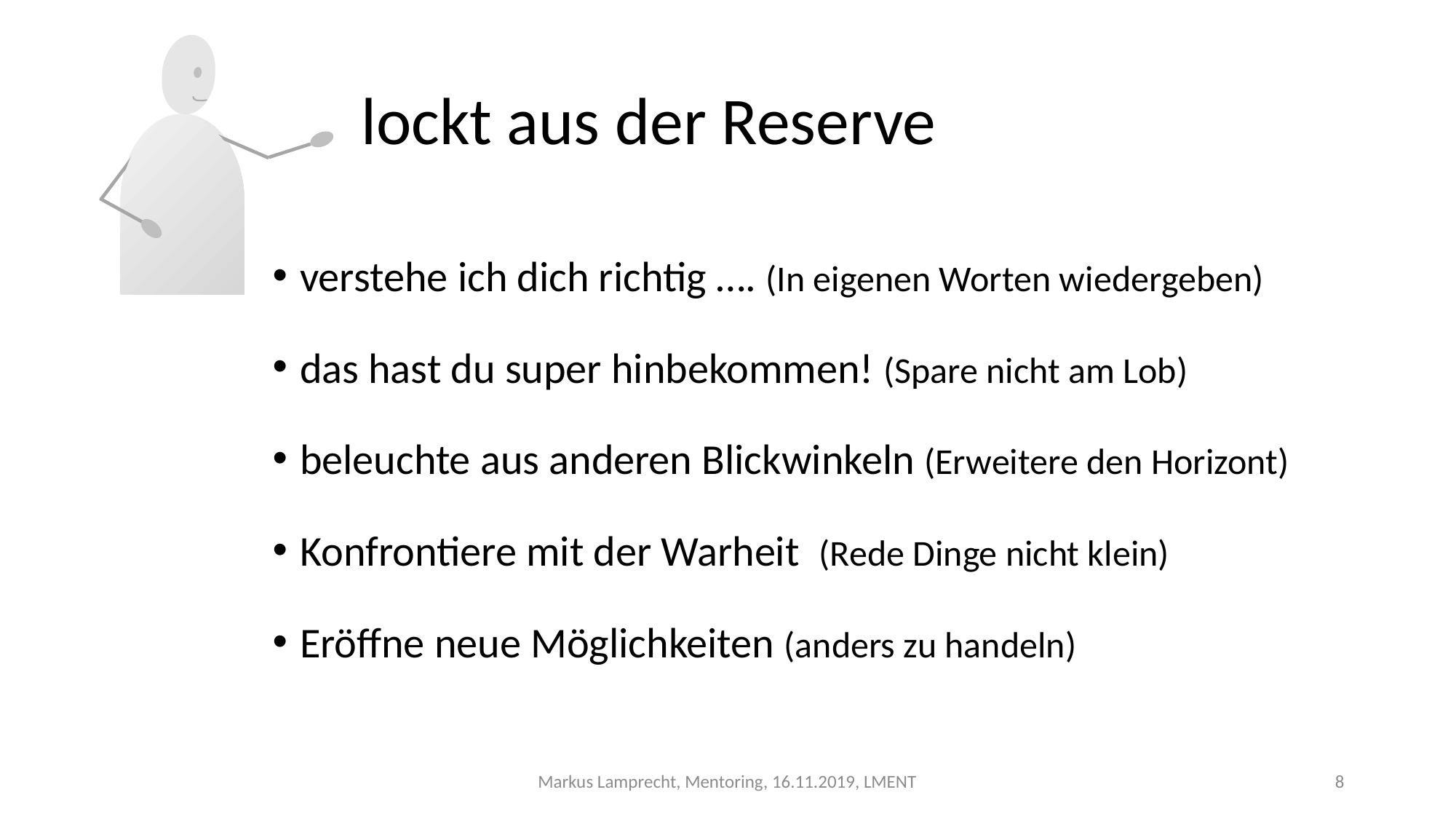

# lockt aus der Reserve

verstehe ich dich richtig …. (In eigenen Worten wiedergeben)
das hast du super hinbekommen! (Spare nicht am Lob)
beleuchte aus anderen Blickwinkeln (Erweitere den Horizont)
Konfrontiere mit der Warheit  (Rede Dinge nicht klein)
Eröffne neue Möglichkeiten (anders zu handeln)
Markus Lamprecht, Mentoring, 16.11.2019, LMENT
8